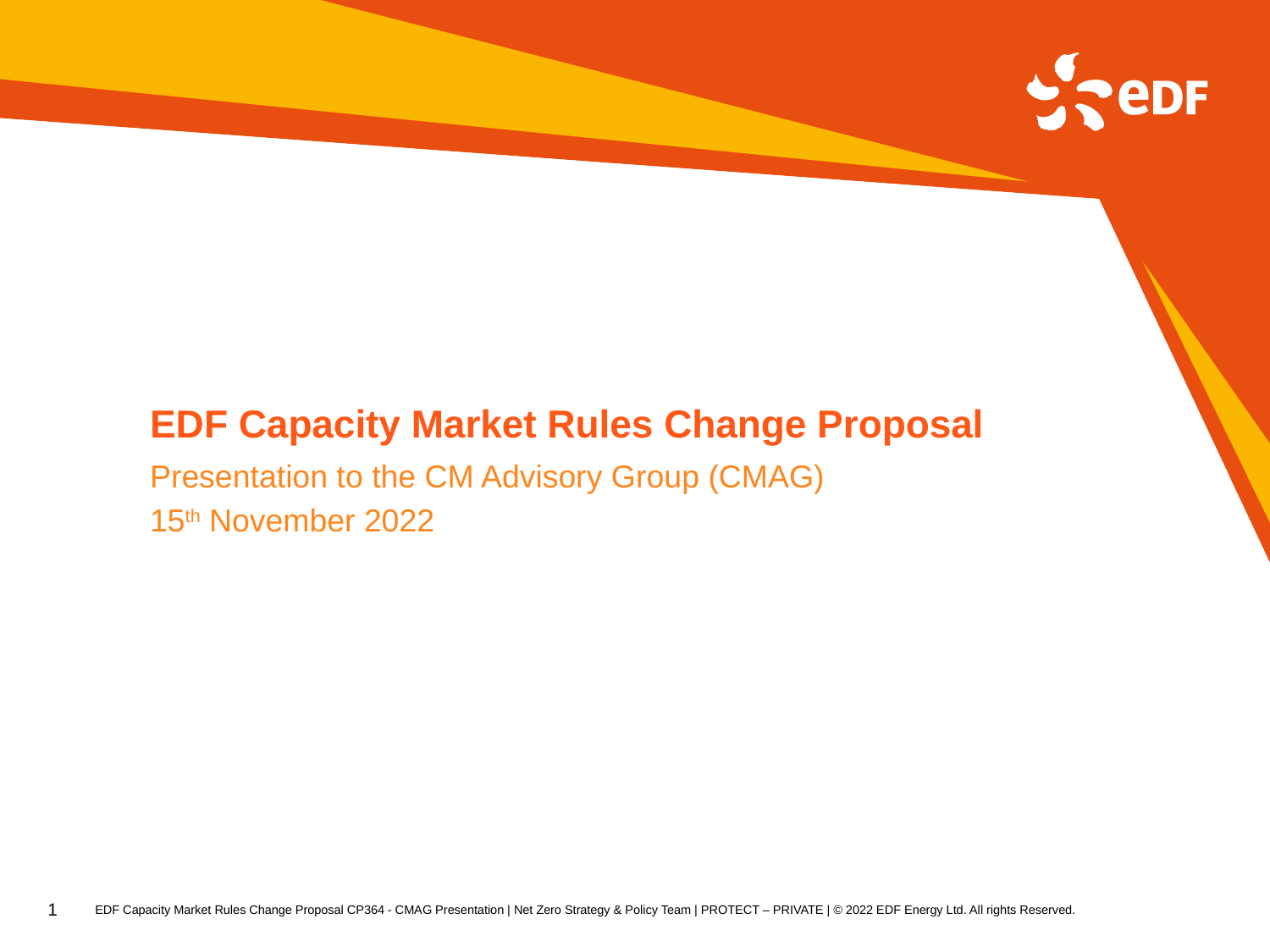

# EDF Capacity Market Rules Change Proposal
Presentation to the CM Advisory Group (CMAG)
15th November 2022
1
EDF Capacity Market Rules Change Proposal CP364 - CMAG Presentation | Net Zero Strategy & Policy Team | PROTECT – PRIVATE | © 2022 EDF Energy Ltd. All rights Reserved.